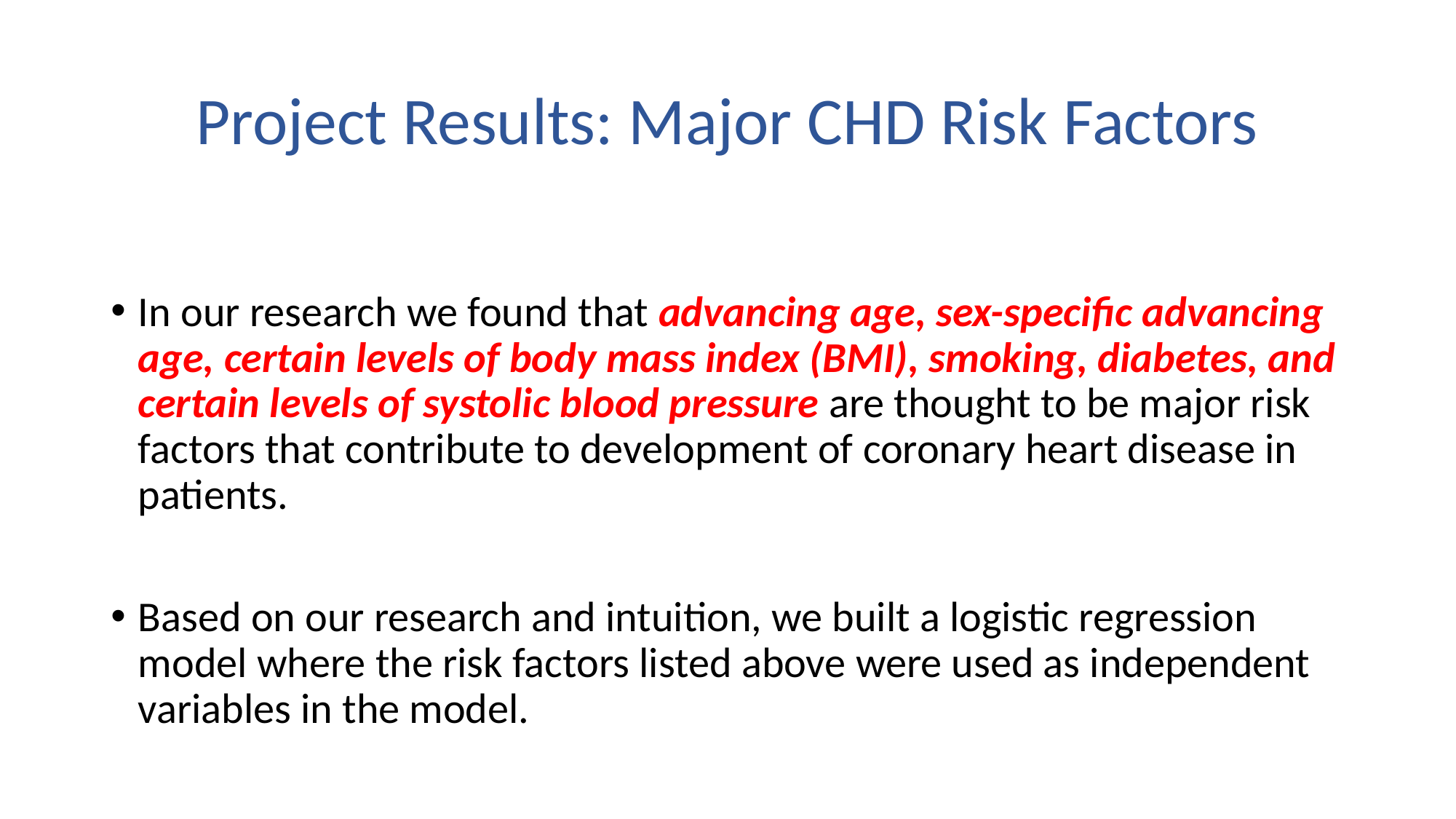

# Project Results: Major CHD Risk Factors

In our research we found that advancing age, sex-specific advancing age, certain levels of body mass index (BMI), smoking, diabetes, and certain levels of systolic blood pressure are thought to be major risk factors that contribute to development of coronary heart disease in patients.

Based on our research and intuition, we built a logistic regression model where the risk factors listed above were used as independent variables in the model.